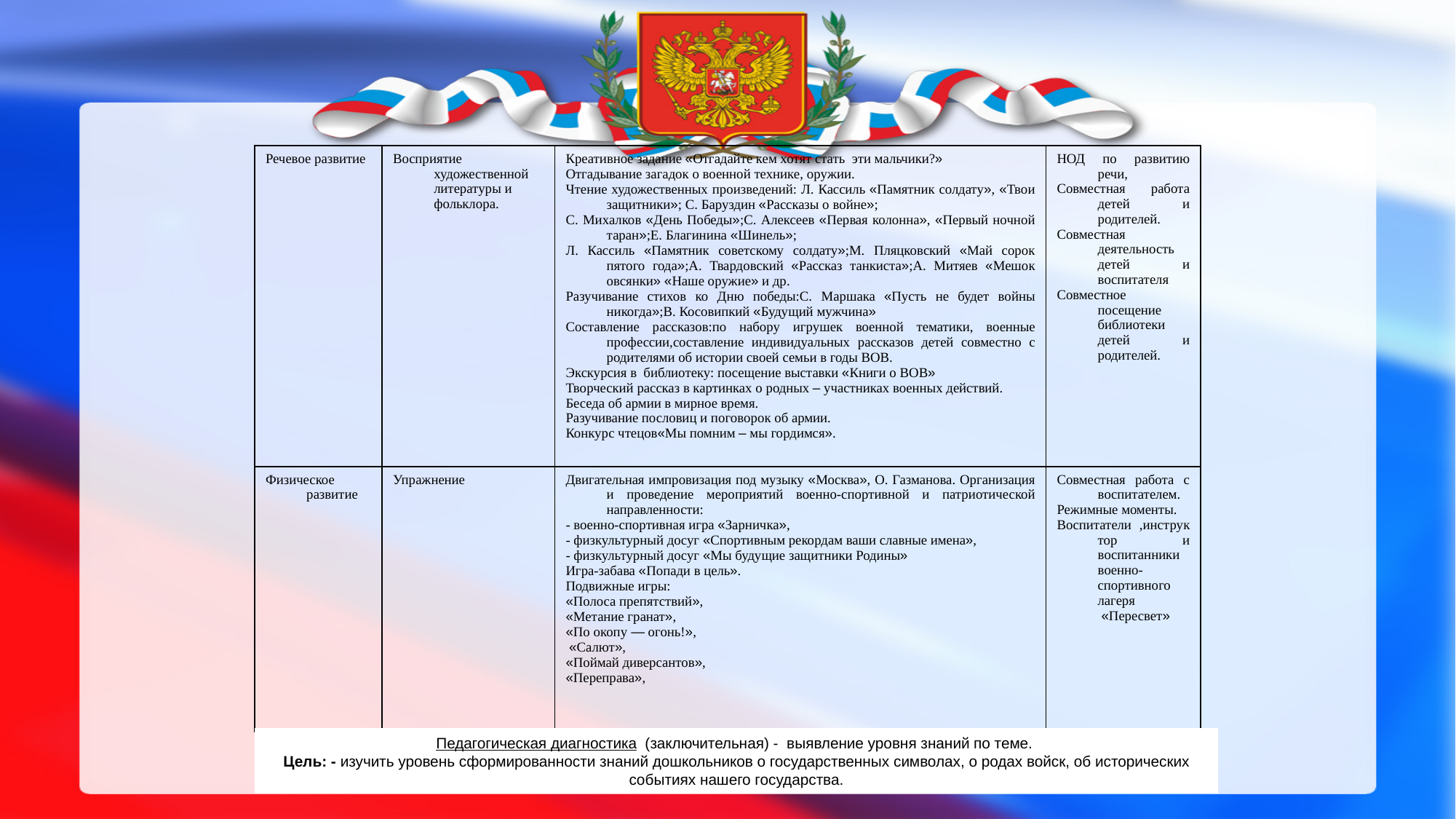

| Речевое развитие | Восприятие художественной литературы и фольклора. | Креативное задание «Отгадайте кем хотят стать эти мальчики?» Отгадывание загадок о военной технике, ору­жии. Чтение художественных произведений: Л. Кассиль «Памятник солдату», «Твои защитники»; С. Баруздин «Рассказы о войне»; С. Михалков «День Победы»;С. Алексеев «Первая колонна», «Первый ночной таран»;Е. Благинина «Шинель»; Л. Кассиль «Памятник советскому солдату»;М. Пляцковский «Май сорок пятого года»;А. Твардовский «Рассказ танкиста»;А. Митяев «Мешок овсянки» «Наше оружие» и др. Разучивание стихов ко Дню победы:С. Маршака «Пусть не будет войны никогда»;В. Косовипкий «Будущий мужчи­на» Составление рассказов:по набору игрушек военной тематики, военные профессии,составление индивидуальных рассказов детей совместно с родителями об истории своей семьи в годы ВОВ. Экскурсия в библиотеку: посещение выставки «Книги о ВОВ» Творческий рассказ в картинках о родных – участниках военных действий. Беседа об армии в мирное время. Разучивание пословиц и поговорок об армии. Конкурс чтецов«Мы помним – мы гордимся». | НОД по развитию речи, Совместная работа детей и родителей. Совместная деятельность детей и воспитателя Совместное посещение библиотеки детей и родителей. |
| --- | --- | --- | --- |
| Физическое развитие | Упражнение | Двигательная импровизация под музыку «Москва», О. Газманова. Организация и проведение мероприятий военно-спортивной и патриотической направленности: - военно-спортивная игра «Зарничка», - физкультурный досуг «Спортивным рекордам ваши славные имена», - физкультурный досуг «Мы будущие защитники Родины» Игра-забава «Попади в цель». Подвижные игры: «Полоса препятствий», «Ме­тание гранат», «По окопу — огонь!», «Салют», «Поймай диверсантов», «Пе­реправа», | Совместная работа с воспитателем. Режимные моменты. Воспитатели ,инструктор и воспитанники военно-спортивного лагеря «Пересвет» |
Педагогическая диагностика  (заключительная) -  выявление уровня знаний по теме.
Цель: - изучить уровень сформированности знаний дошкольников о государственных символах, о родах войск, об исторических событиях нашего государства.